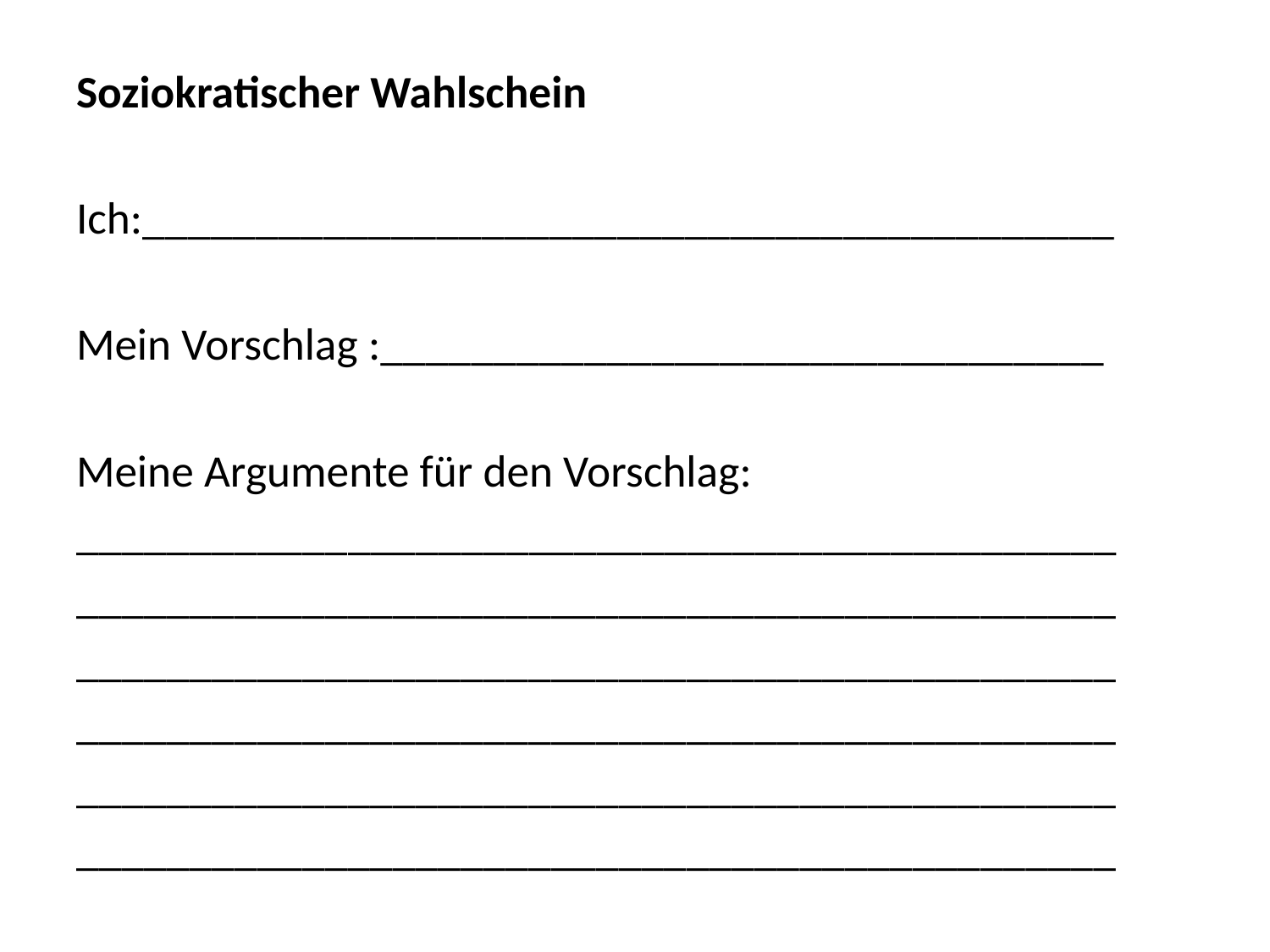

Soziokratischer Wahlschein

Ich:___________________________________________

Mein Vorschlag :________________________________

Meine Argumente für den Vorschlag:
____________­­­­­­­­­­­­­­­­­­­­­­­­­­­__________________________________
______________________________________________
______________________________________________
______________________________________________
______________________________________________
______________________________________________